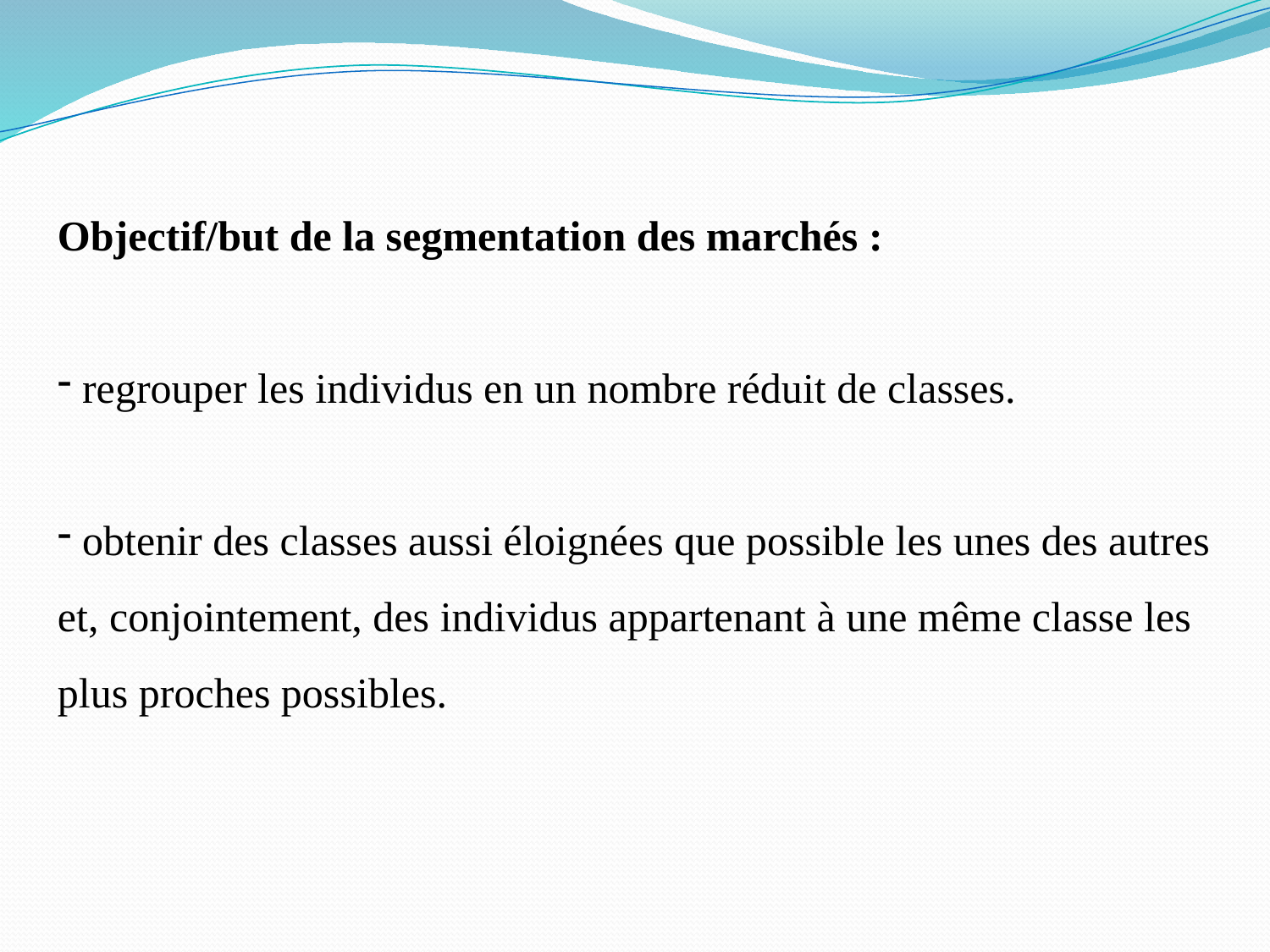

Objectif/but de la segmentation des marchés :

 regrouper les individus en un nombre réduit de classes.

 obtenir des classes aussi éloignées que possible les unes des autres et, conjointement, des individus appartenant à une même classe les plus proches possibles.